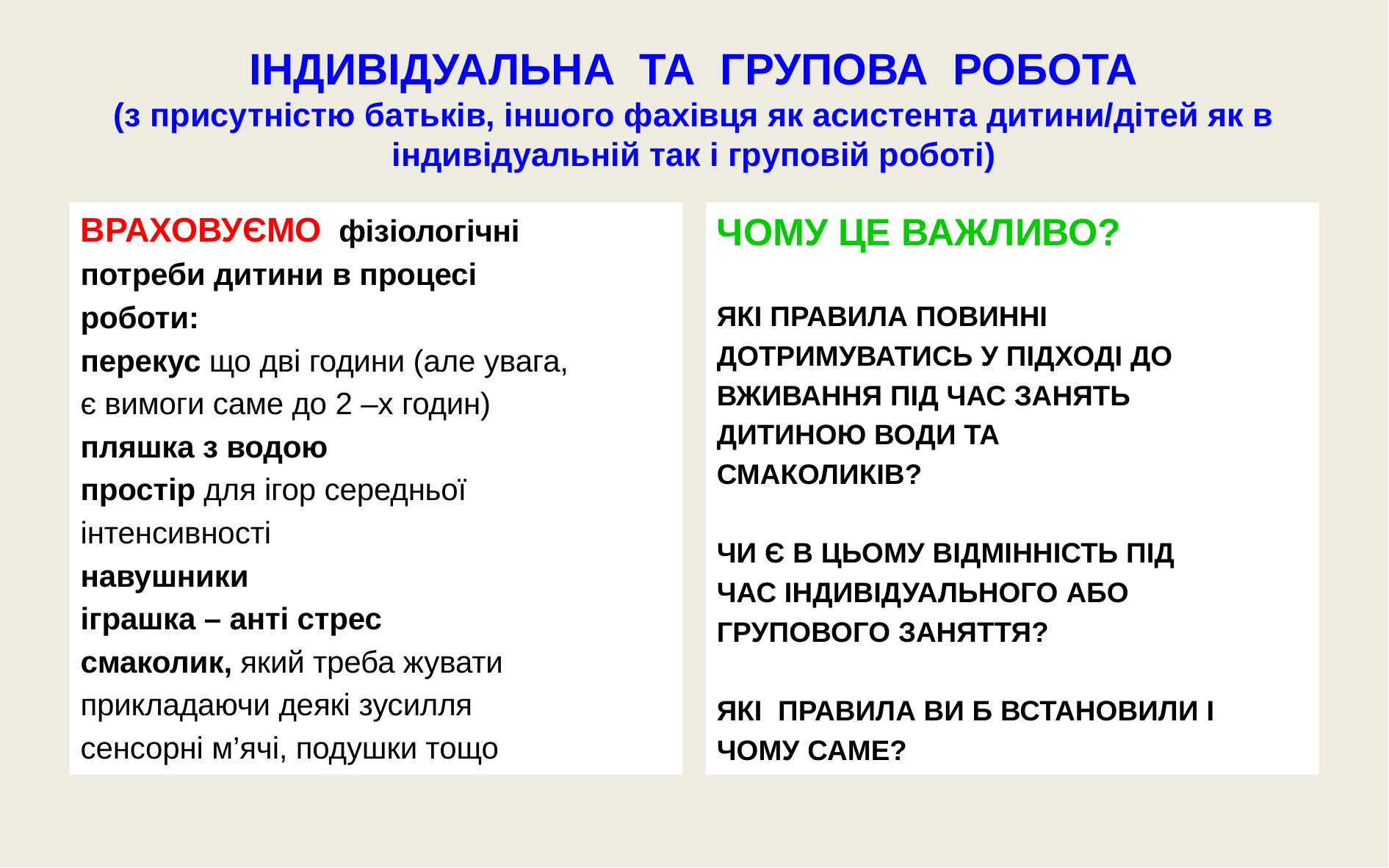

# ІНДИВІДУАЛЬНА  ТА  ГРУПОВА  РОБОТА (з присутністю батьків, іншого фахівця як асистента дитини/дітей як в індивідуальній так і груповій роботі)
ВРАХОВУЄМО  фізіологічні
потреби дитини в процесі
роботи:
перекус що дві години (але увага,
є вимоги саме до 2 –х годин)
пляшка з водою
простір для ігор середньої
інтенсивності
навушники
іграшка – анті стрес
смаколик, який треба жувати
прикладаючи деякі зусилля
сенсорні м’ячі, подушки тощо

ЧОМУ ЦЕ ВАЖЛИВО?

ЯКІ ПРАВИЛА ПОВИННІ
ДОТРИМУВАТИСЬ У ПІДХОДІ ДО
ВЖИВАННЯ ПІД ЧАС ЗАНЯТЬ
ДИТИНОЮ ВОДИ ТА
СМАКОЛИКІВ?

ЧИ Є В ЦЬОМУ ВІДМІННІСТЬ ПІД
ЧАС ІНДИВІДУАЛЬНОГО АБО
ГРУПОВОГО ЗАНЯТТЯ?

ЯКІ  ПРАВИЛА ВИ Б ВСТАНОВИЛИ І
ЧОМУ САМЕ?